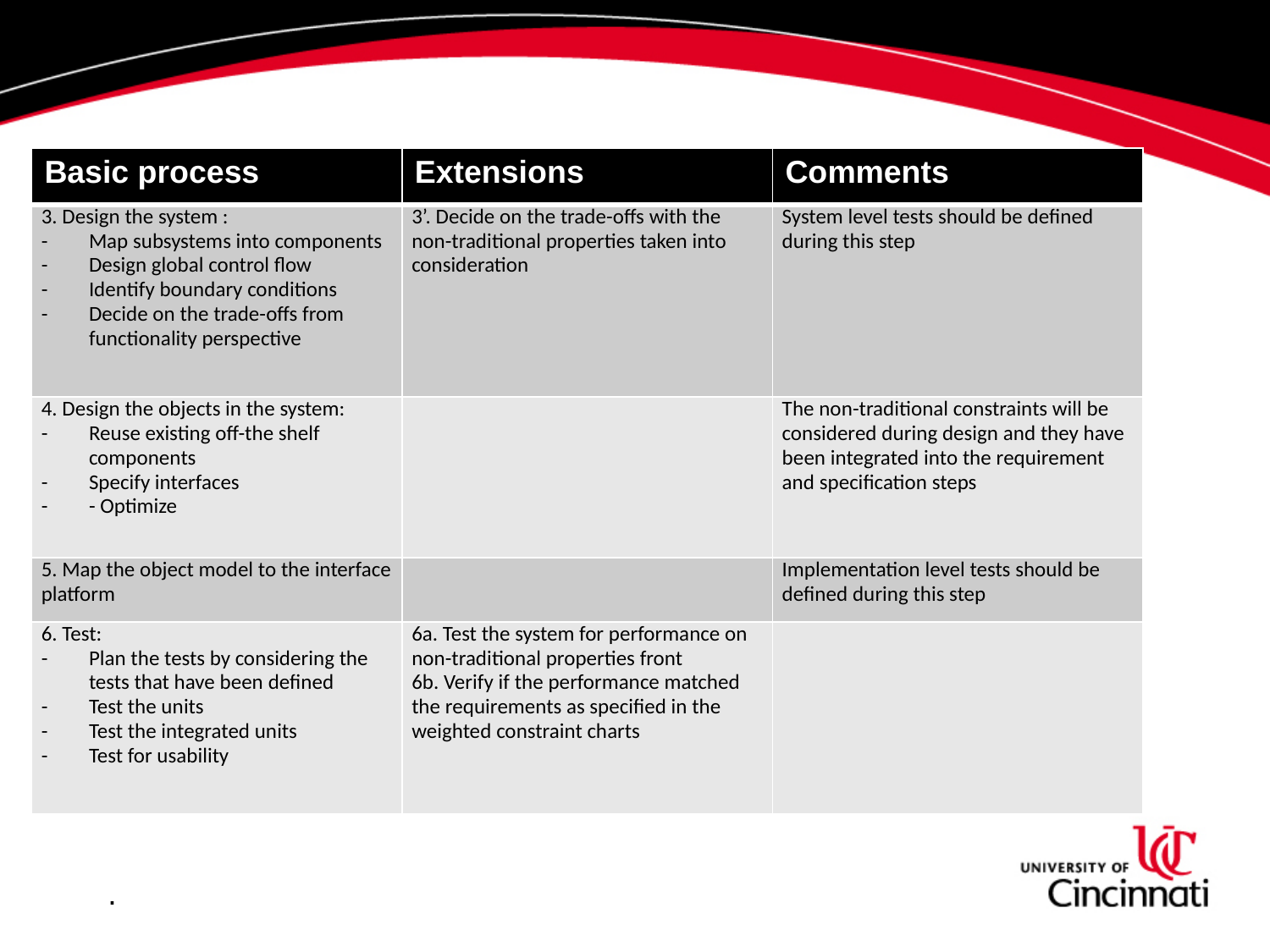

#
| Basic process | Extensions | Comments |
| --- | --- | --- |
| 3. Design the system : Map subsystems into components Design global control flow Identify boundary conditions Decide on the trade-offs from functionality perspective | 3’. Decide on the trade-offs with the non-traditional properties taken into consideration | System level tests should be defined during this step |
| 4. Design the objects in the system: Reuse existing off-the shelf components Specify interfaces - Optimize |  | The non-traditional constraints will be considered during design and they have been integrated into the requirement and specification steps |
| 5. Map the object model to the interface platform |  | Implementation level tests should be defined during this step |
| 6. Test: Plan the tests by considering the tests that have been defined Test the units Test the integrated units Test for usability | 6a. Test the system for performance on non-traditional properties front 6b. Verify if the performance matched the requirements as specified in the weighted constraint charts |  |
.